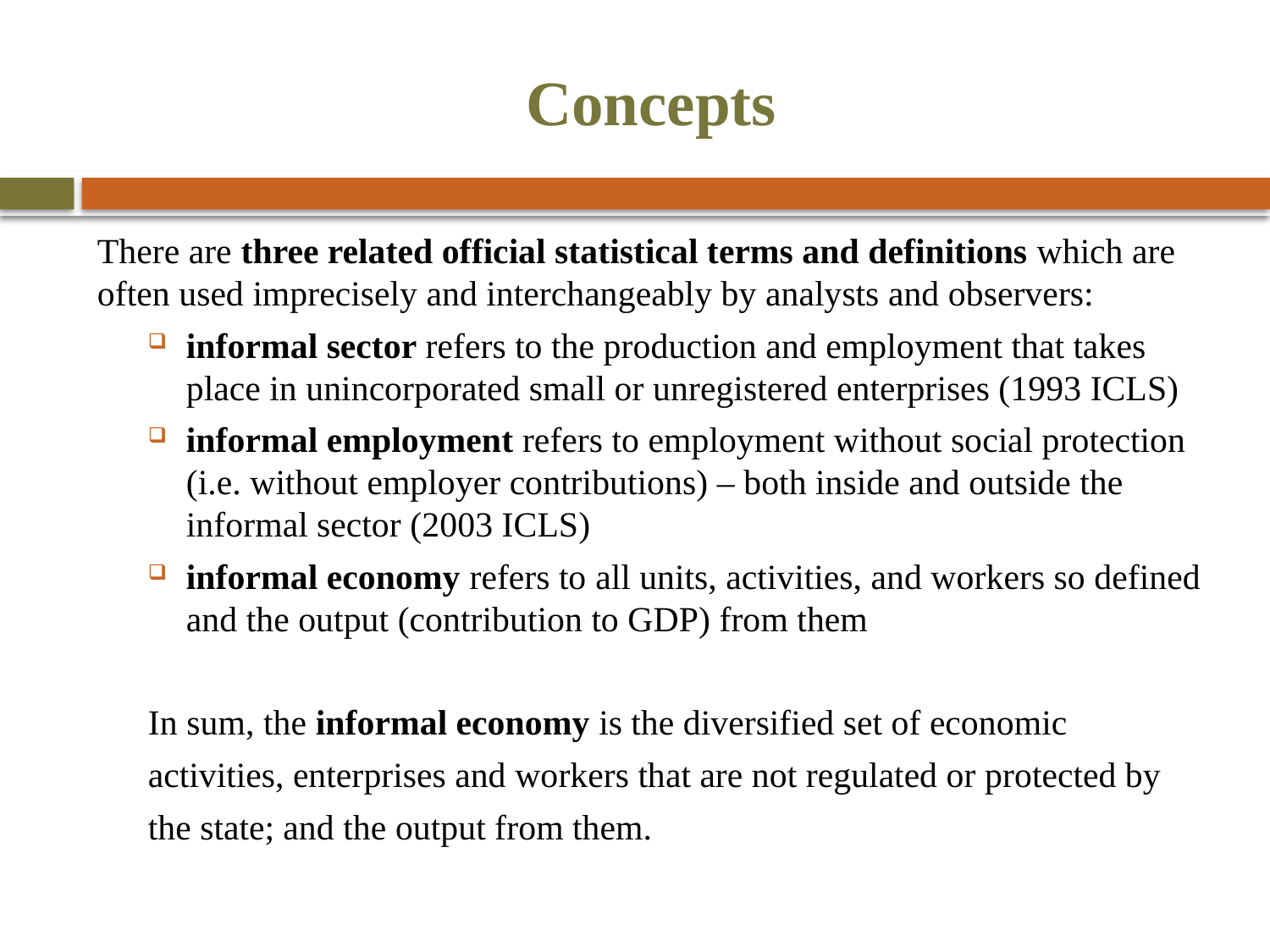

# Concepts
There are three related official statistical terms and definitions which are often used imprecisely and interchangeably by analysts and observers:
informal sector refers to the production and employment that takes place in unincorporated small or unregistered enterprises (1993 ICLS)
informal employment refers to employment without social protection (i.e. without employer contributions) – both inside and outside the informal sector (2003 ICLS)
informal economy refers to all units, activities, and workers so defined and the output (contribution to GDP) from them

In sum, the informal economy is the diversified set of economic
activities, enterprises and workers that are not regulated or protected by
the state; and the output from them.